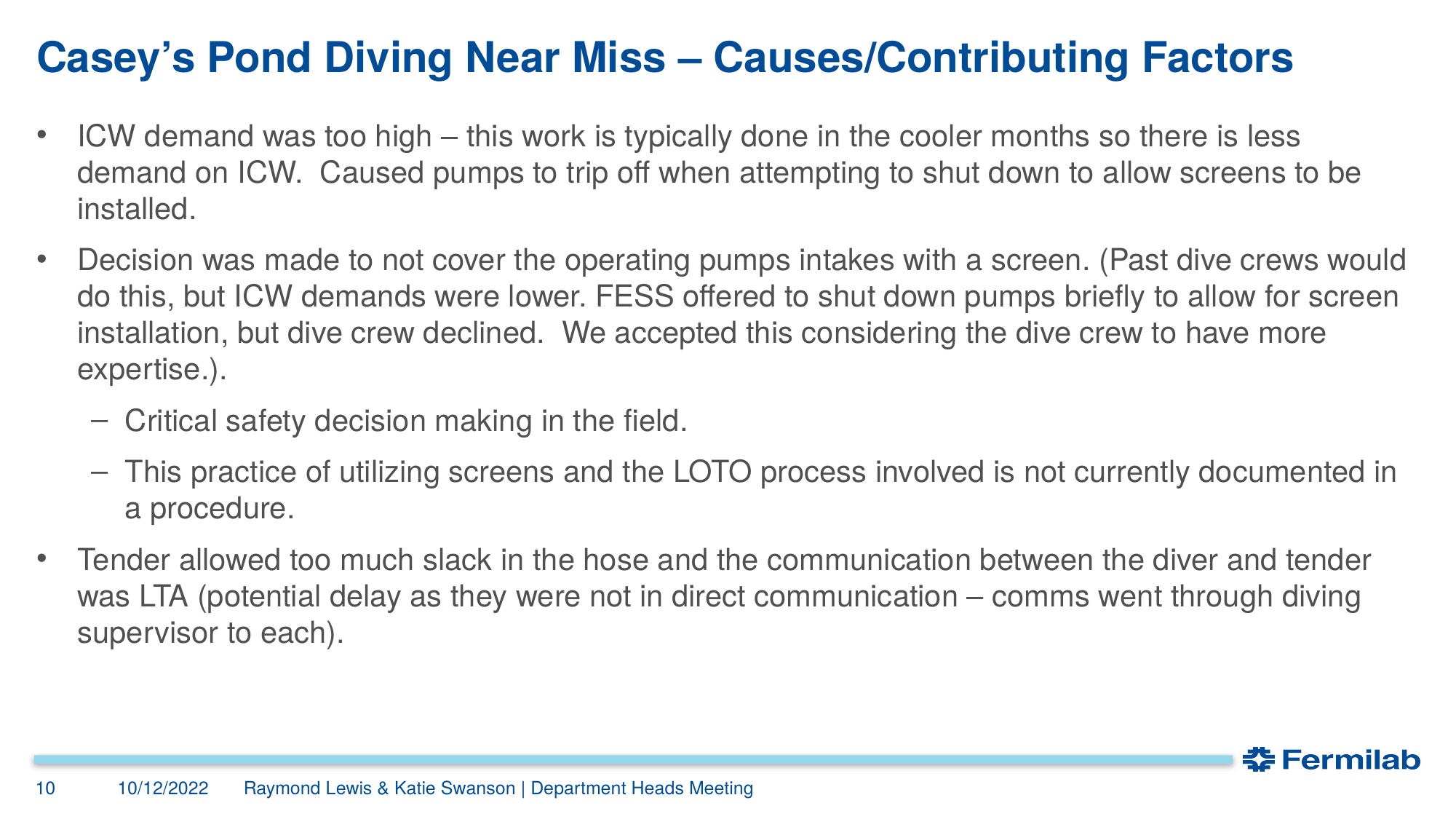

# Casey’s Pond Diving Near Miss – Causes/Contributing Factors
ICW demand was too high – this work is typically done in the cooler months so there is less demand on ICW.  Caused pumps to trip off when attempting to shut down to allow screens to be installed.
Decision was made to not cover the operating pumps intakes with a screen. (Past dive crews would do this, but ICW demands were lower. FESS offered to shut down pumps briefly to allow for screen installation, but dive crew declined.  We accepted this considering the dive crew to have more expertise.).
Critical safety decision making in the field.
This practice of utilizing screens and the LOTO process involved is not currently documented in a procedure.
Tender allowed too much slack in the hose and the communication between the diver and tender was LTA (potential delay as they were not in direct communication – comms went through diving supervisor to each).

10/12/2022
10
Raymond Lewis & Katie Swanson | Department Heads Meeting